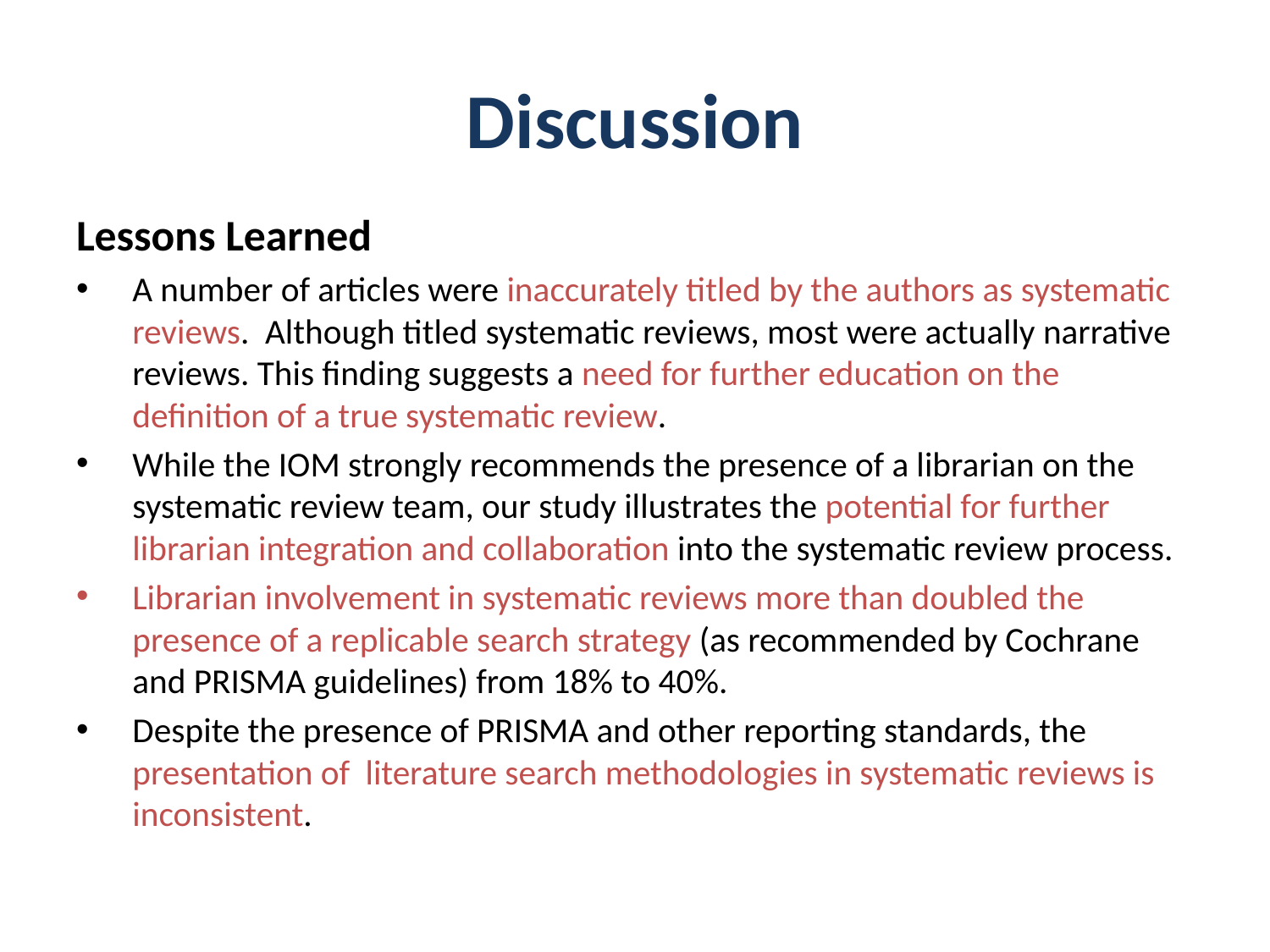

# Discussion
Lessons Learned
A number of articles were inaccurately titled by the authors as systematic reviews.  Although titled systematic reviews, most were actually narrative reviews. This finding suggests a need for further education on the definition of a true systematic review.
While the IOM strongly recommends the presence of a librarian on the systematic review team, our study illustrates the potential for further librarian integration and collaboration into the systematic review process.
Librarian involvement in systematic reviews more than doubled the presence of a replicable search strategy (as recommended by Cochrane and PRISMA guidelines) from 18% to 40%.
Despite the presence of PRISMA and other reporting standards, the presentation of  literature search methodologies in systematic reviews is inconsistent.